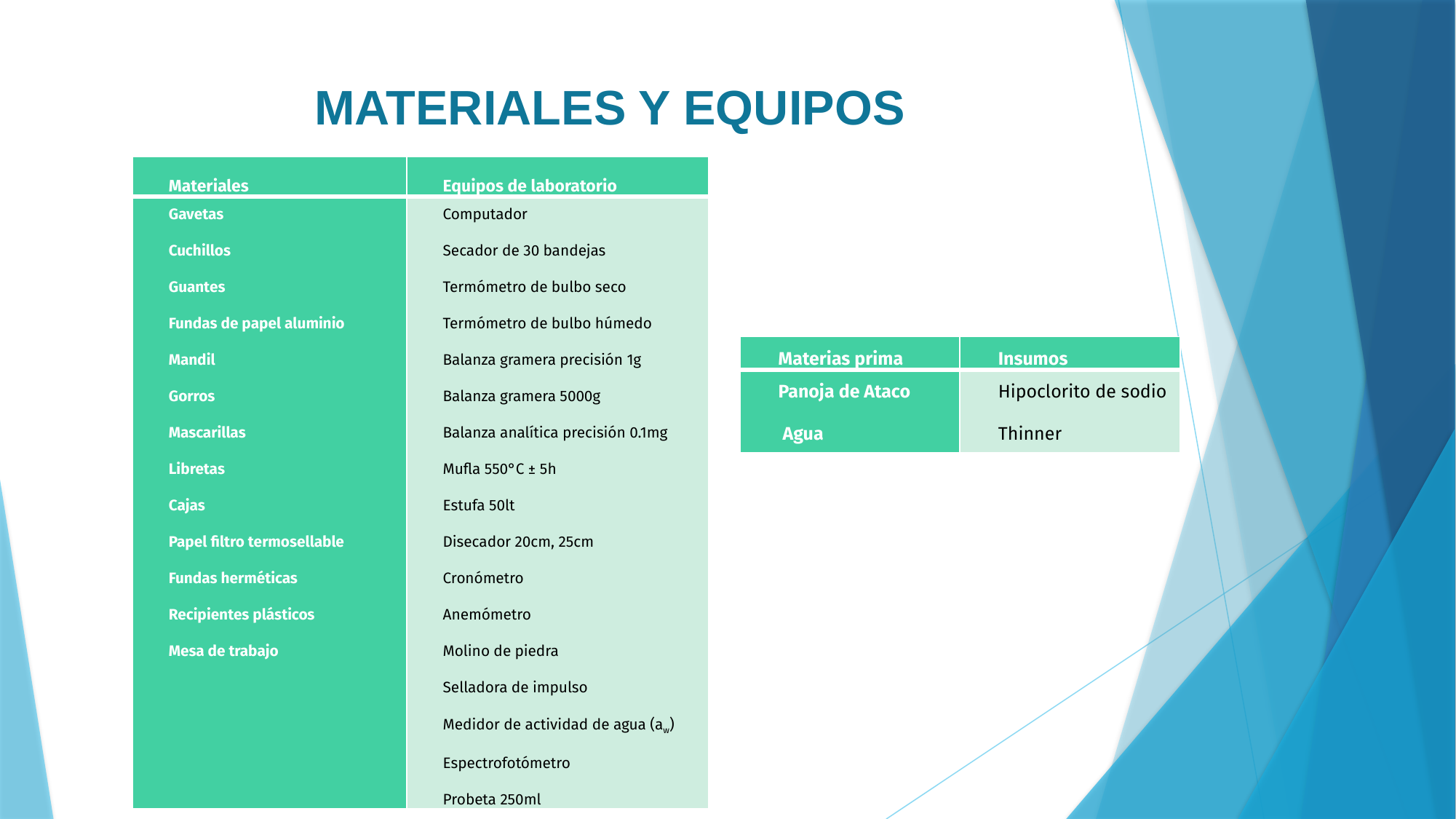

MATERIALES Y EQUIPOS
| Materiales | Equipos de laboratorio |
| --- | --- |
| Gavetas Cuchillos Guantes Fundas de papel aluminio Mandil Gorros Mascarillas Libretas Cajas Papel filtro termosellable Fundas herméticas Recipientes plásticos Mesa de trabajo | Computador Secador de 30 bandejas Termómetro de bulbo seco Termómetro de bulbo húmedo Balanza gramera precisión 1g Balanza gramera 5000g Balanza analítica precisión 0.1mg Mufla 550°C ± 5h Estufa 50lt Disecador 20cm, 25cm Cronómetro Anemómetro Molino de piedra Selladora de impulso Medidor de actividad de agua (aw) Espectrofotómetro Probeta 250ml |
| Materias prima | Insumos |
| --- | --- |
| Panoja de Ataco Agua | Hipoclorito de sodio Thinner |